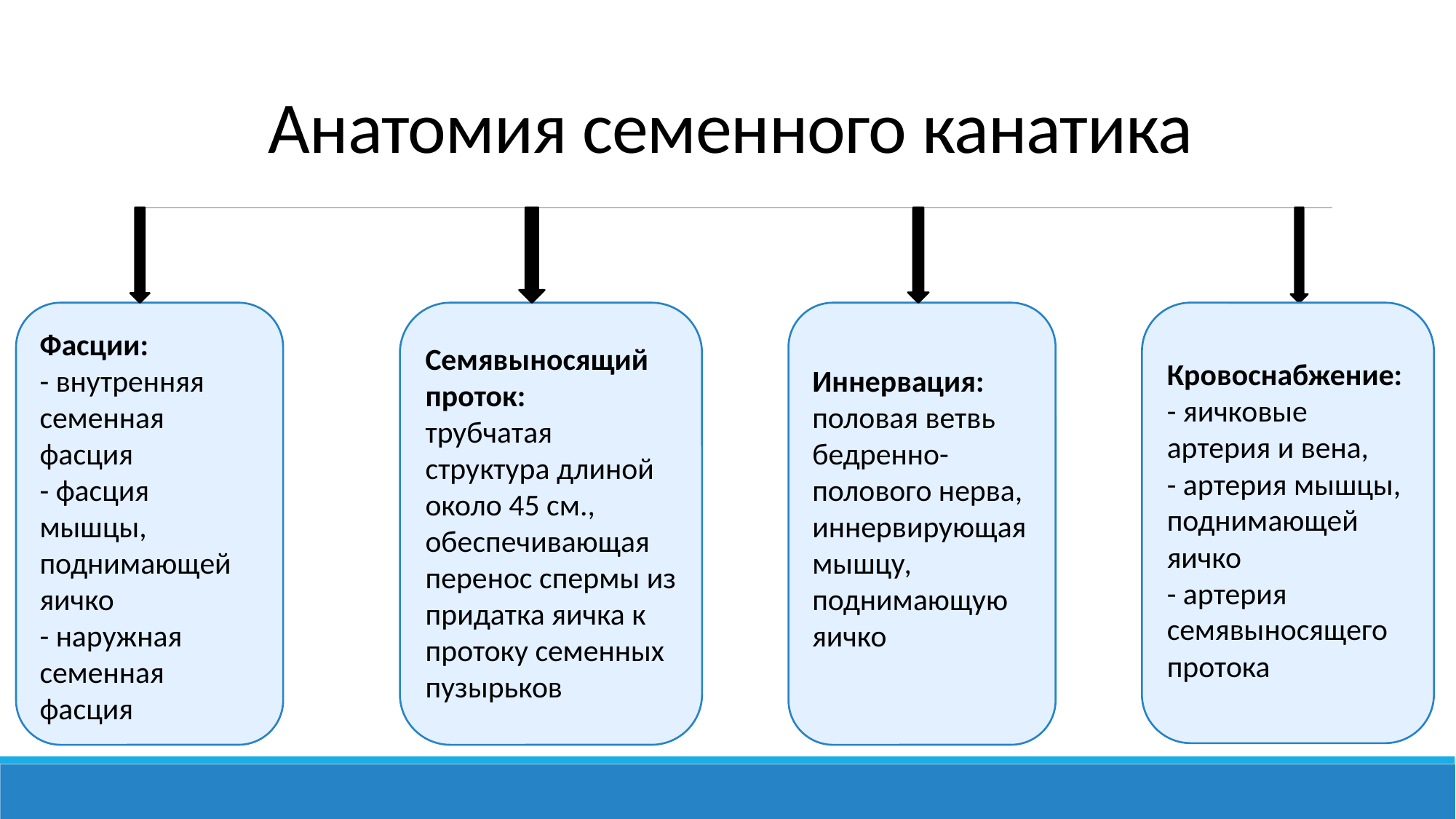

# Анатомия семенного канатика

Фасции:
- внутренняя семенная фасция
- фасция мышцы, поднимающей яичко
- наружная семенная фасция
Семявыносящий проток:
трубчатая структура длиной около 45 см., обеспечивающая перенос спермы из придатка яичка к протоку семенных пузырьков
Иннервация:
половая ветвь бедренно-полового нерва, иннервирующая мышцу, поднимающую яичко

Кровоснабжение:
- яичковые артерия и вена,
- артерия мышцы, поднимающей яичко
- артерия семявыносящего протока